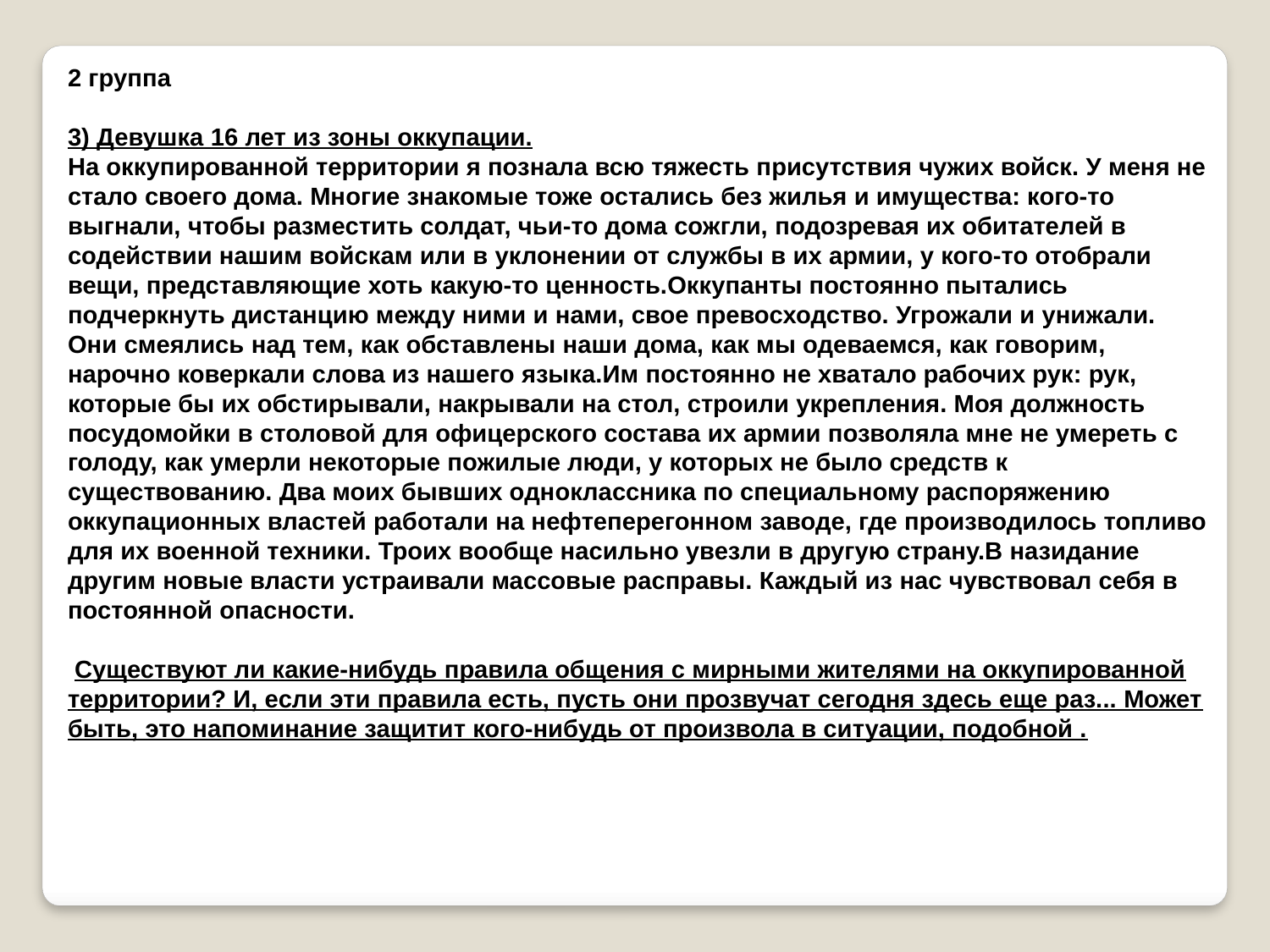

2 группа

3) Девушка 16 лет из зоны оккупации.
На оккупированной территории я познала всю тяжесть присутствия чужих войск. У меня не стало своего дома. Многие знакомые тоже остались без жилья и имущества: кого-то выгнали, чтобы разместить солдат, чьи-то дома сожгли, подозревая их обитателей в содействии нашим войскам или в уклонении от службы в их армии, у кого-то отобрали вещи, представляющие хоть какую-то ценность.Оккупанты постоянно пытались подчеркнуть дистанцию между ними и нами, свое превосходство. Угрожали и унижали. Они смеялись над тем, как обставлены наши дома, как мы одеваемся, как говорим, нарочно коверкали слова из нашего языка.Им постоянно не хватало рабочих рук: рук, которые бы их обстирывали, накрывали на стол, строили укрепления. Моя должность посудомойки в столовой для офицерского состава их армии позволяла мне не умереть с голоду, как умерли некоторые пожилые люди, у которых не было средств к существованию. Два моих бывших одноклассника по специальному распоряжению оккупационных властей работали на нефтеперегонном заводе, где производилось топливо для их военной техники. Троих вообще насильно увезли в другую страну.В назидание другим новые власти устраивали массовые расправы. Каждый из нас чувствовал себя в постоянной опасности.

 Существуют ли какие-нибудь правила общения с мирными жителями на оккупированной территории? И, если эти правила есть, пусть они прозвучат сегодня здесь еще раз... Может быть, это напоминание защитит кого-нибудь от произвола в ситуации, подобной .